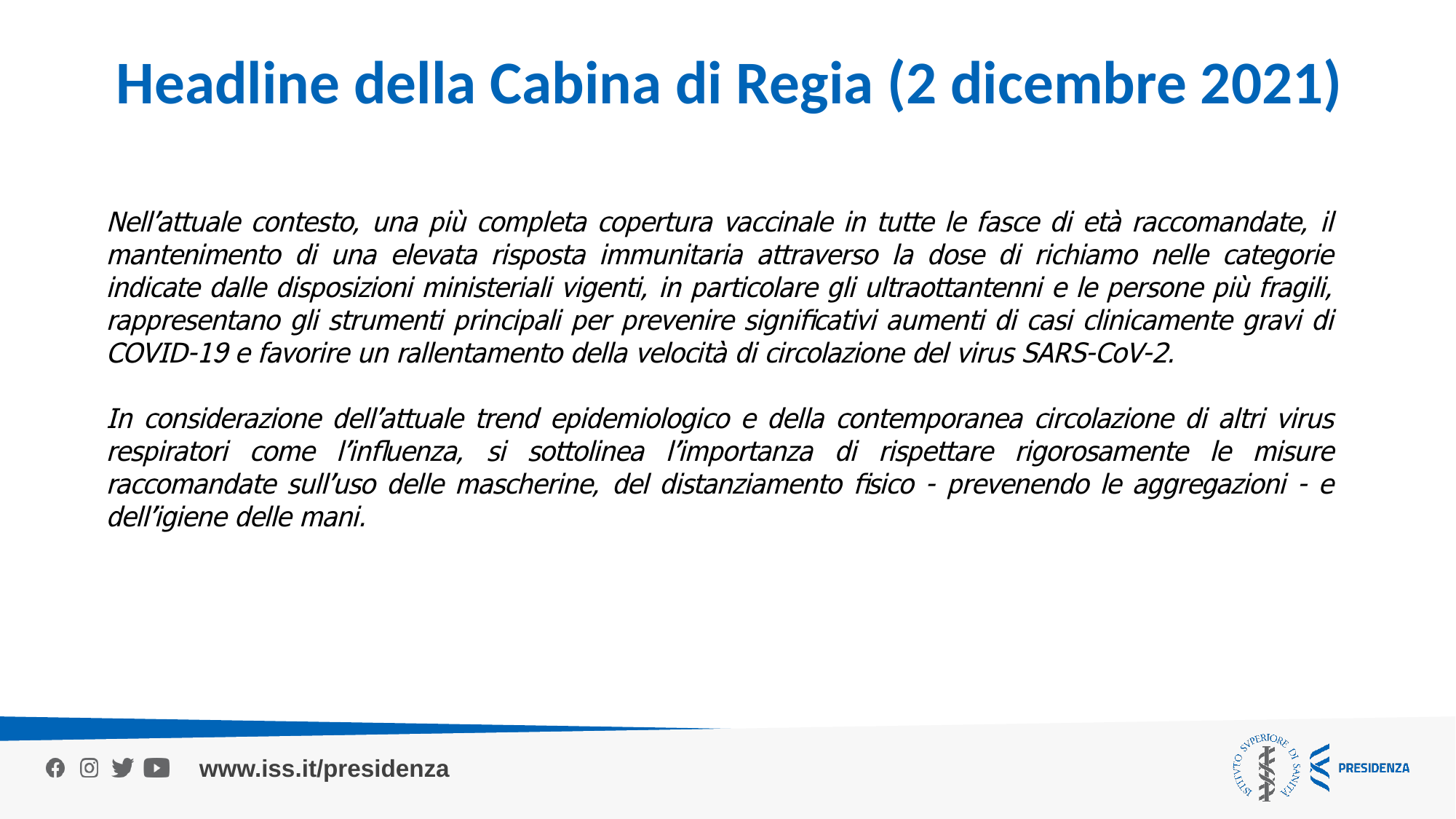

Headline della Cabina di Regia (2 dicembre 2021)

Nell’attuale contesto, una più completa copertura vaccinale in tutte le fasce di età raccomandate, il mantenimento di una elevata risposta immunitaria attraverso la dose di richiamo nelle categorie indicate dalle disposizioni ministeriali vigenti, in particolare gli ultraottantenni e le persone più fragili, rappresentano gli strumenti principali per prevenire significativi aumenti di casi clinicamente gravi di COVID-19 e favorire un rallentamento della velocità di circolazione del virus SARS-CoV-2.

In considerazione dell’attuale trend epidemiologico e della contemporanea circolazione di altri virus respiratori come l’influenza, si sottolinea l’importanza di rispettare rigorosamente le misure raccomandate sull’uso delle mascherine, del distanziamento fisico - prevenendo le aggregazioni - e dell’igiene delle mani.